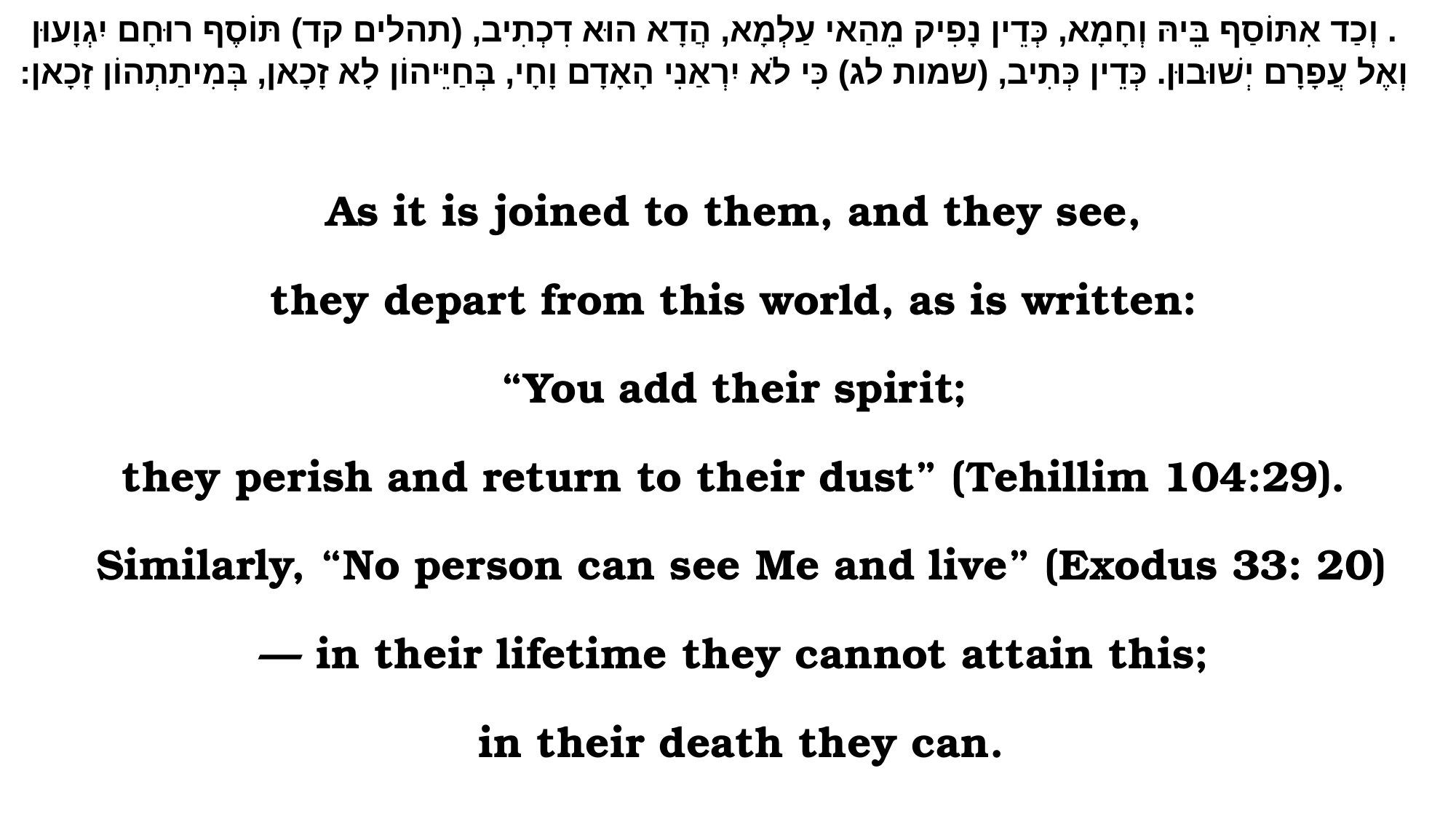

. וְכַד אִתּוֹסַף בֵּיהּ וְחָמָא, כְּדֵין נָפִיק מֵהַאי עַלְמָא, הֲדָא הוּא דִכְתִיב, (תהלים קד) תּוֹסֶף רוּחָם יִגְוָעוּן וְאֶל עֲפָרָם יְשׁוּבוּן. כְּדֵין כְּתִיב, (שמות לג) כִּי לֹא יִרְאַנִי הָאָדָם וָחָי, בְּחַיֵּיהוֹן לָא זָכָאן, בְּמִיתַתְהוֹן זָכָאן:

As it is joined to them, and they see,
they depart from this world, as is written:
“You add their spirit;
they perish and return to their dust” (Tehillim 104:29).
Similarly, “No person can see Me and live” (Exodus 33: 20)
— in their lifetime they cannot attain this;
in their death they can.